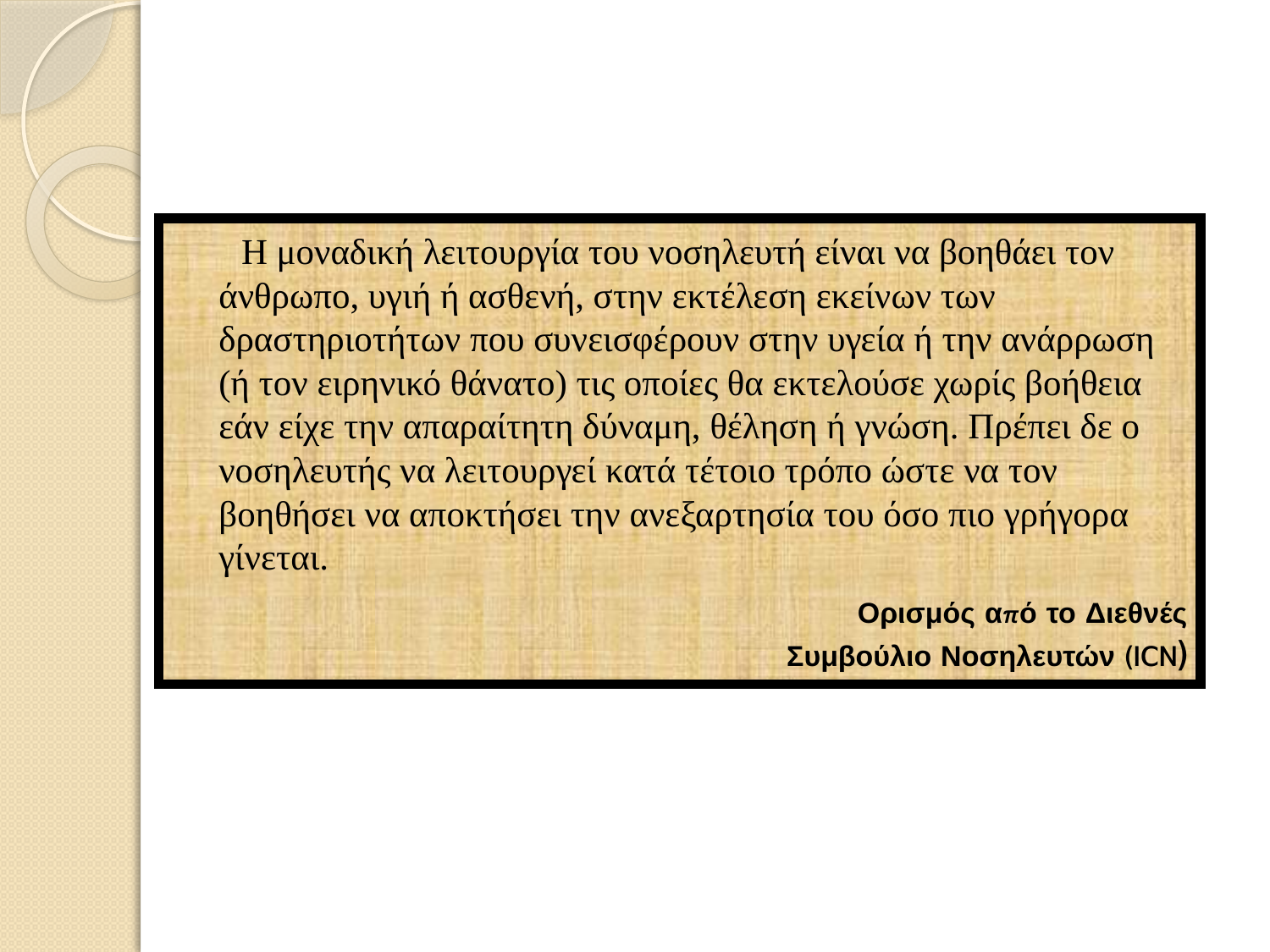

#
     Η μοναδική λειτουργία του νοσηλευτή είναι να βοηθάει τον άνθρωπο, υγιή ή ασθενή, στην εκτέλεση εκείνων των δραστηριοτήτων που συνεισφέρουν στην υγεία ή την ανάρρωση (ή τον ειρηνικό θάνατο) τις οποίες θα εκτελούσε χωρίς βοήθεια εάν είχε την απαραίτητη δύναμη, θέληση ή γνώση. Πρέπει δε ο νοσηλευτής να λειτουργεί κατά τέτοιο τρόπο ώστε να τον βοηθήσει να αποκτήσει την ανεξαρτησία του όσο πιο γρήγορα γίνεται.
                                                Ορισμός από το Διεθνές Συμβούλιο Νοσηλευτών (ICN)